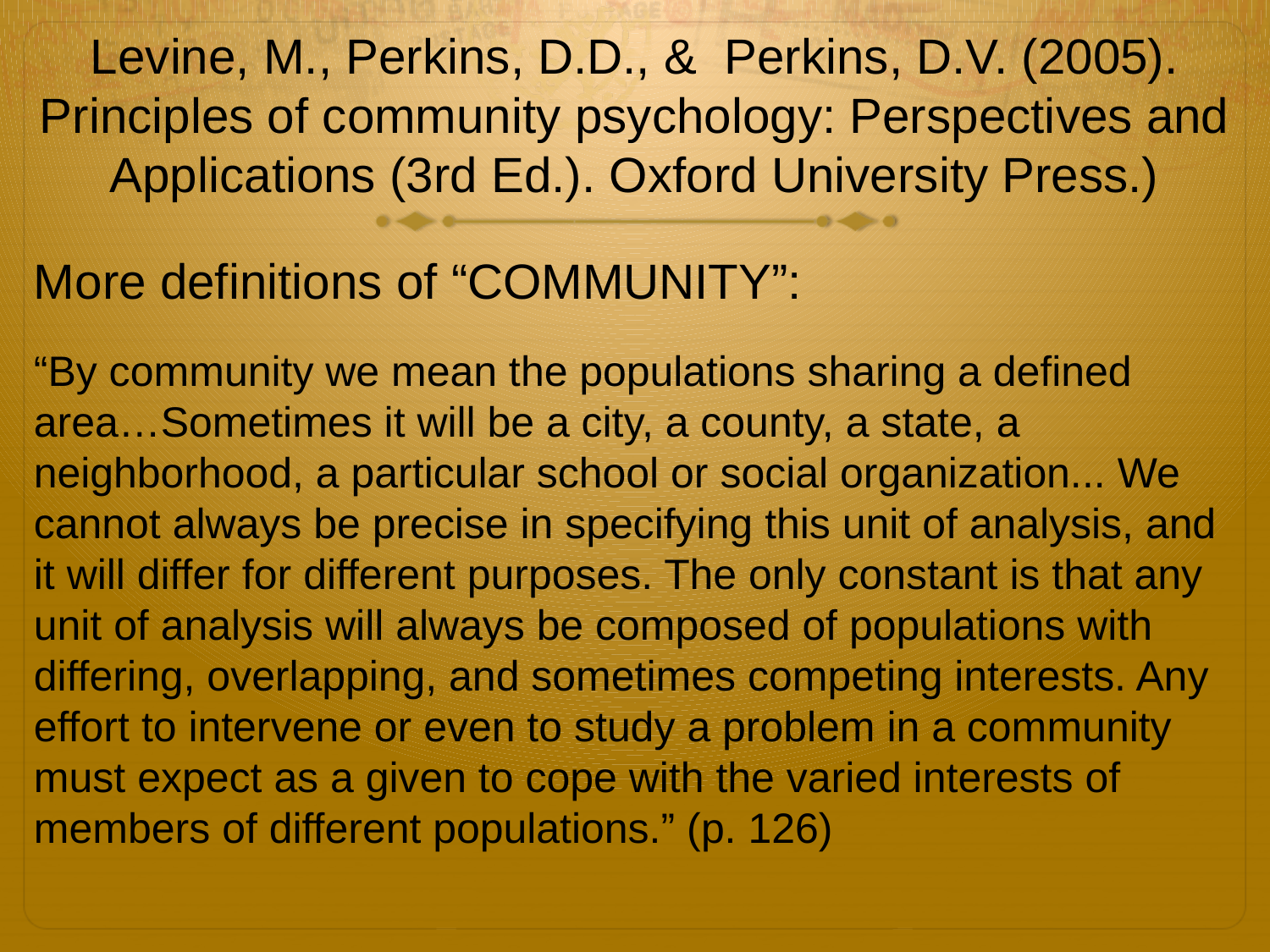

# Levine, M., Perkins, D.D., &  Perkins, D.V. (2005). Principles of community psychology: Perspectives and Applications (3rd Ed.). Oxford University Press.)
More definitions of “COMMUNITY”:
“By community we mean the populations sharing a defined area…Sometimes it will be a city, a county, a state, a neighborhood, a particular school or social organization... We cannot always be precise in specifying this unit of analysis, and it will differ for different purposes. The only constant is that any unit of analysis will always be composed of populations with differing, overlapping, and sometimes competing interests. Any effort to intervene or even to study a problem in a community must expect as a given to cope with the varied interests of members of different populations.” (p. 126)